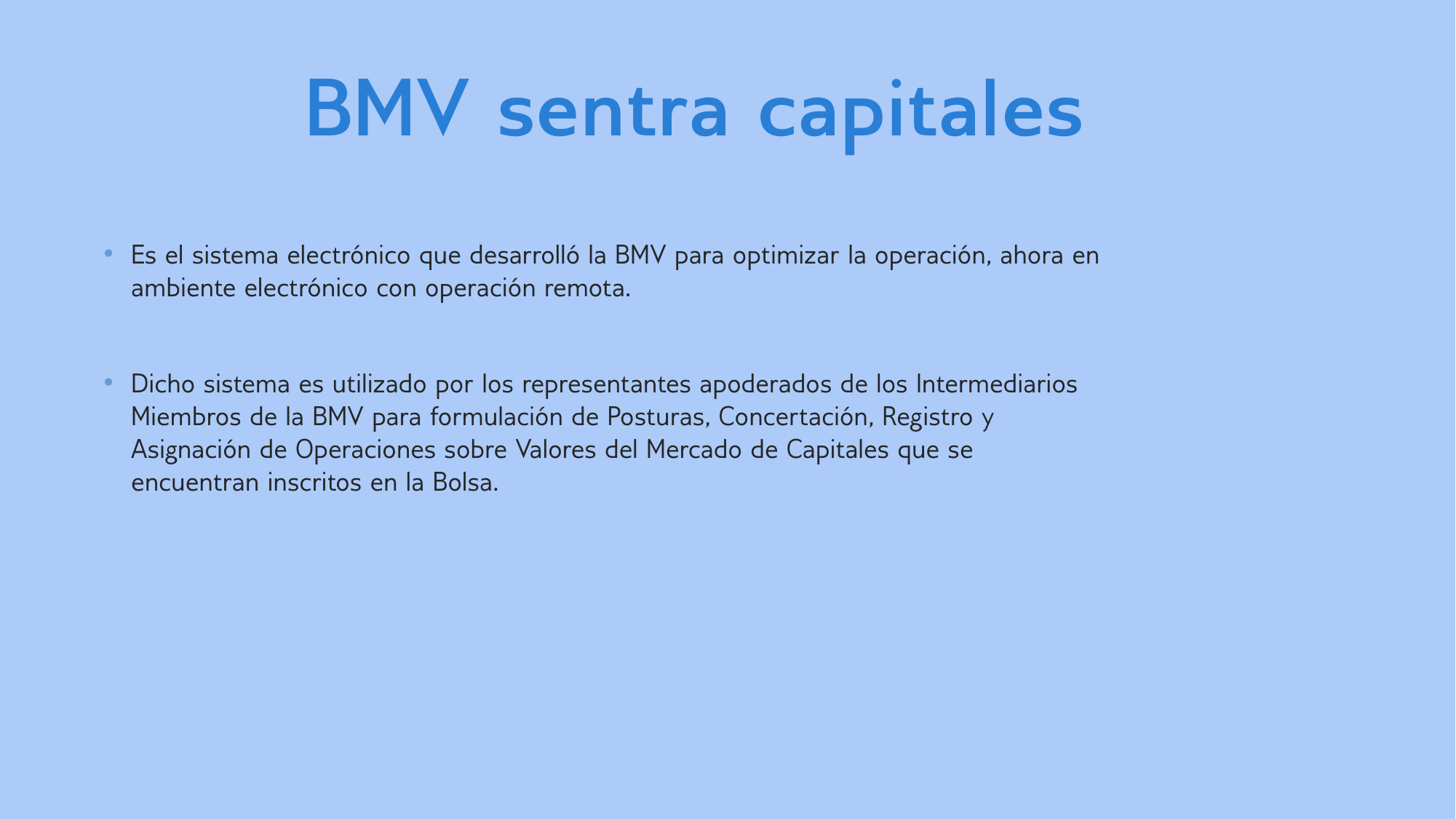

BMV sentra capitales
Es el sistema electrónico que desarrolló la BMV para optimizar la operación, ahora en ambiente electrónico con operación remota.

Dicho sistema es utilizado por los representantes apoderados de los Intermediarios Miembros de la BMV para formulación de Posturas, Concertación, Registro y Asignación de Operaciones sobre Valores del Mercado de Capitales que se encuentran inscritos en la Bolsa.